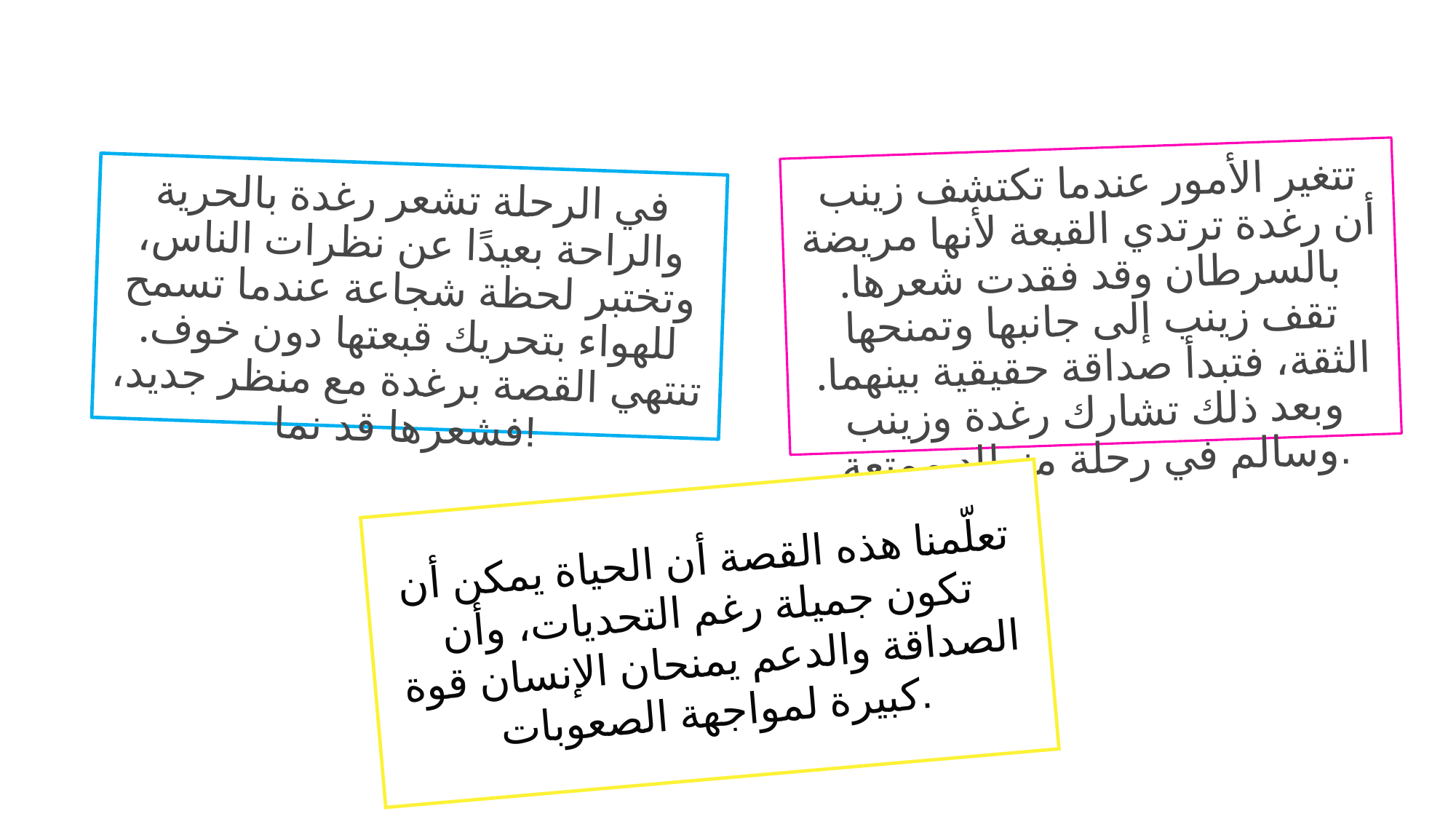

تتغير الأمور عندما تكتشف زينب أن رغدة ترتدي القبعة لأنها مريضة بالسرطان وقد فقدت شعرها. تقف زينب إلى جانبها وتمنحها الثقة، فتبدأ صداقة حقيقية بينهما. وبعد ذلك تشارك رغدة وزينب وسالم في رحلة منطاد ممتعة.
في الرحلة تشعر رغدة بالحرية والراحة بعيدًا عن نظرات الناس، وتختبر لحظة شجاعة عندما تسمح للهواء بتحريك قبعتها دون خوف. تنتهي القصة برغدة مع منظر جديد، فشعرها قد نما!
تعلّمنا هذه القصة أن الحياة يمكن أن تكون جميلة رغم التحديات، وأن الصداقة والدعم يمنحان الإنسان قوة كبيرة لمواجهة الصعوبات.

p 4